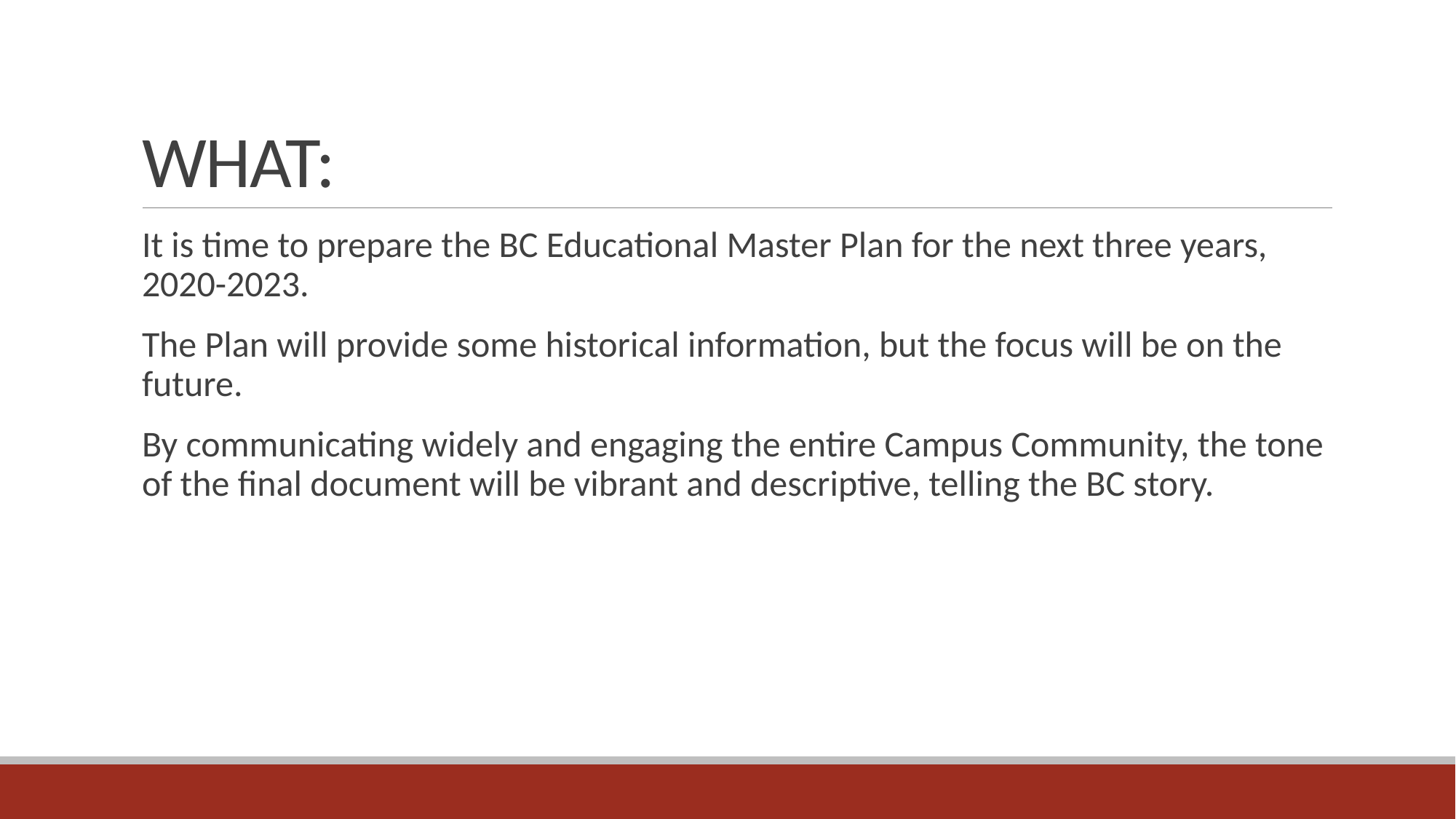

# WHAT:
It is time to prepare the BC Educational Master Plan for the next three years, 2020-2023.
The Plan will provide some historical information, but the focus will be on the future.
By communicating widely and engaging the entire Campus Community, the tone of the final document will be vibrant and descriptive, telling the BC story.